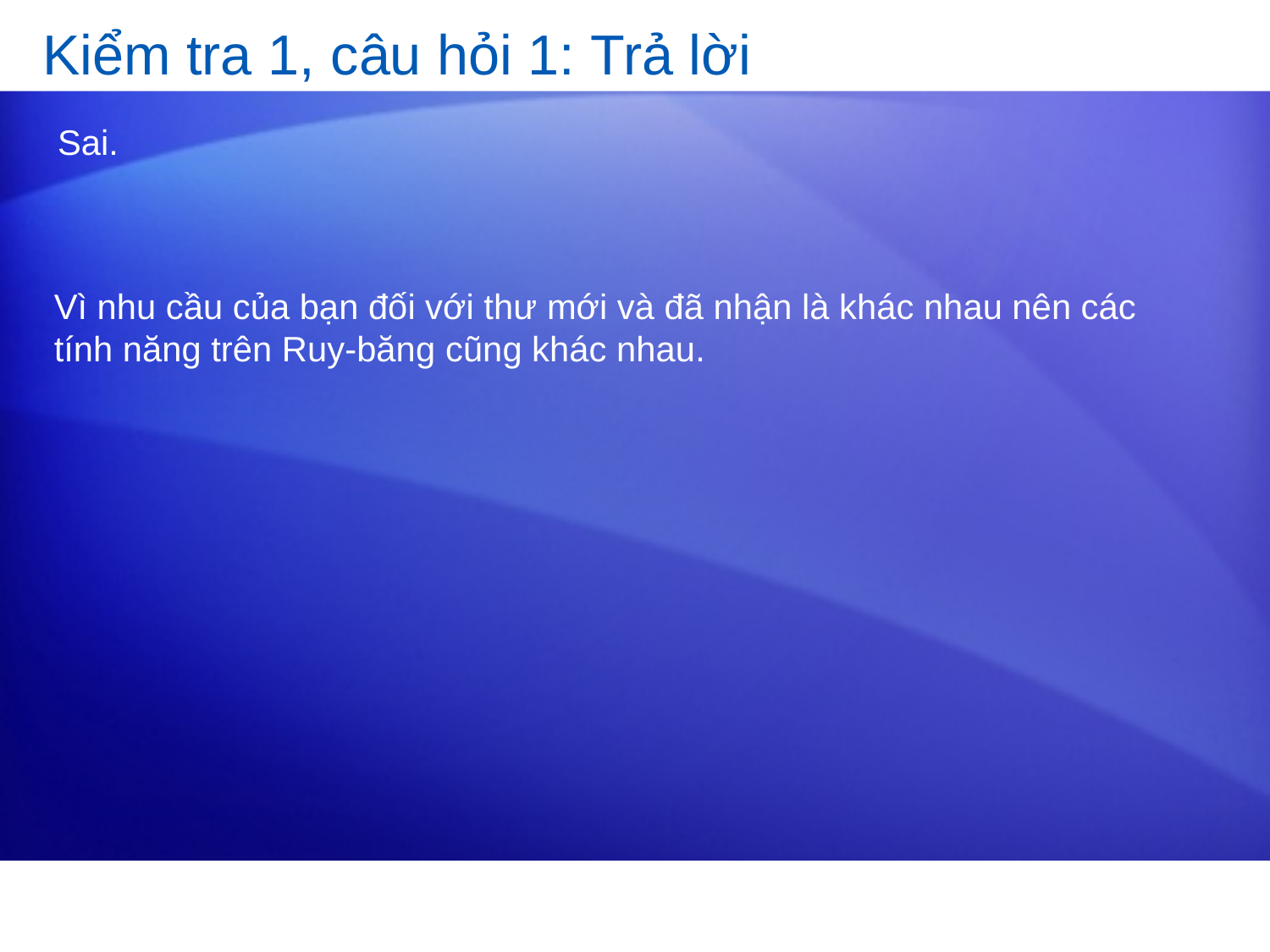

# Kiểm tra 1, câu hỏi 1: Trả lời
Sai.
Vì nhu cầu của bạn đối với thư mới và đã nhận là khác nhau nên các tính năng trên Ruy-băng cũng khác nhau.